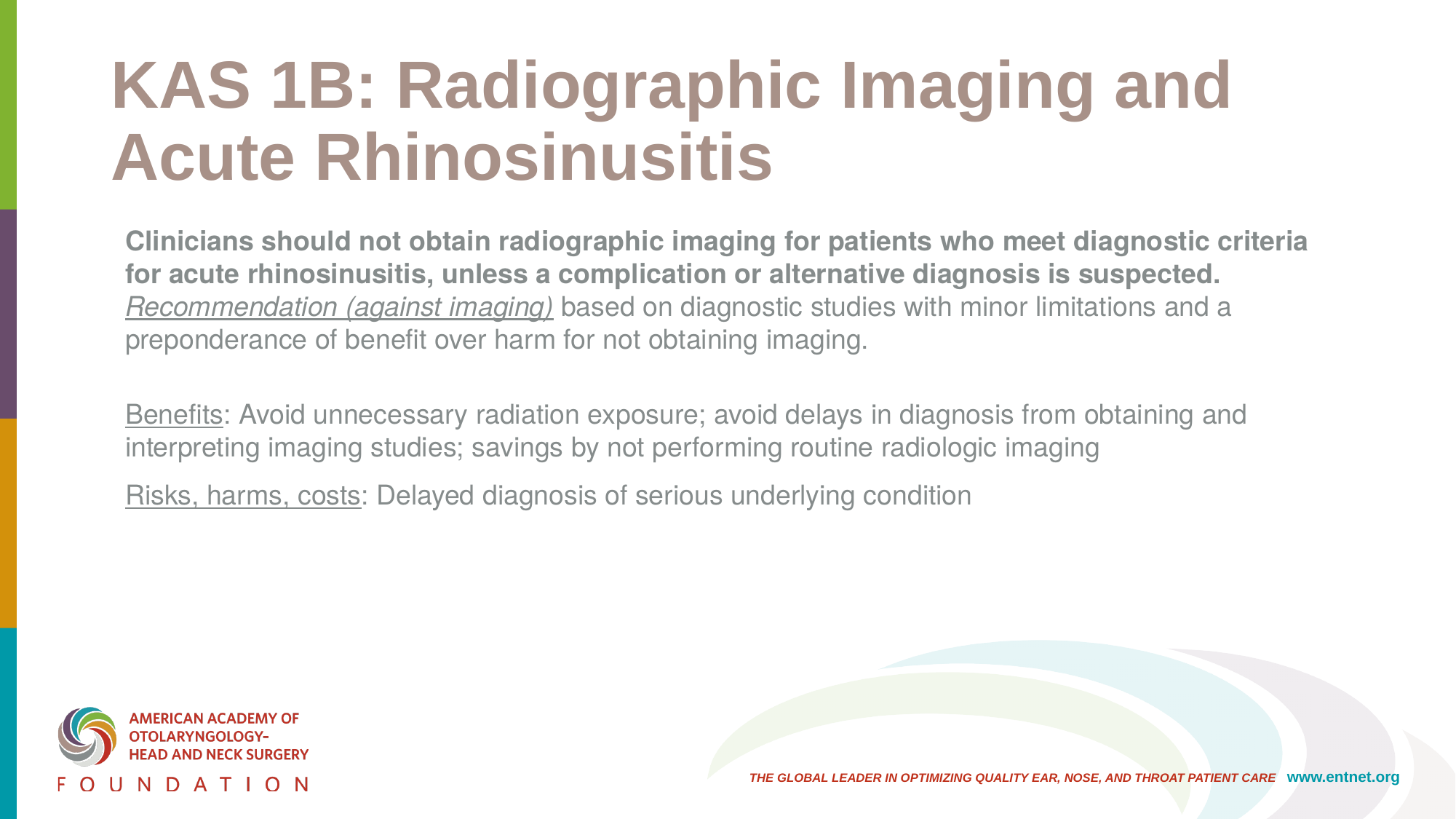

# KAS 1B: Radiographic Imaging and Acute Rhinosinusitis
Clinicians should not obtain radiographic imaging for patients who meet diagnostic criteria for acute rhinosinusitis, unless a complication or alternative diagnosis is suspected.  Recommendation (against imaging) based on diagnostic studies with minor limitations and a preponderance of benefit over harm for not obtaining imaging.
Benefits: Avoid unnecessary radiation exposure; avoid delays in diagnosis from obtaining and interpreting imaging studies; savings by not performing routine radiologic imaging
Risks, harms, costs: Delayed diagnosis of serious underlying condition